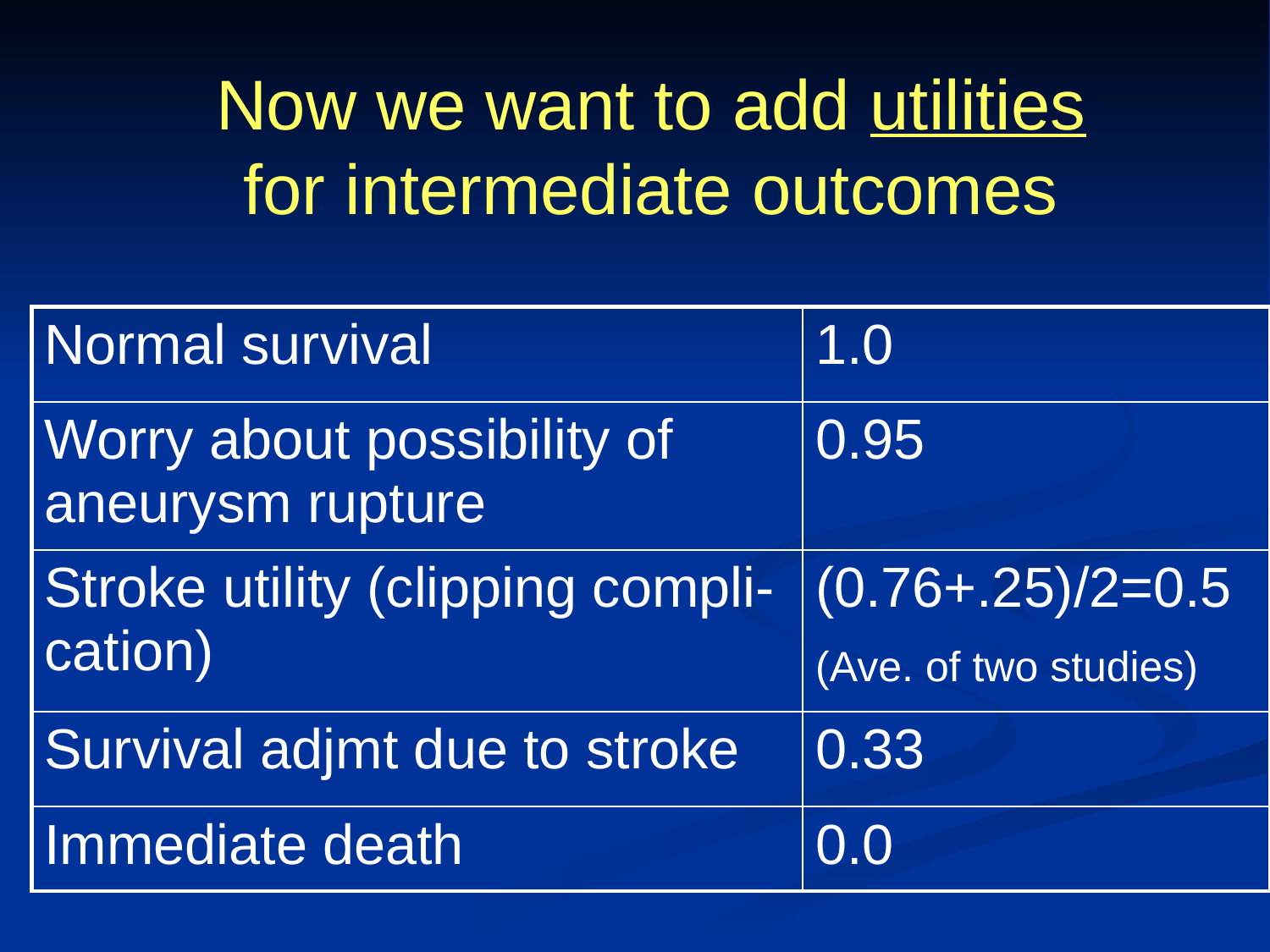

Now we want to add utilities for intermediate outcomes
| Normal survival | 1.0 |
| --- | --- |
| Worry about possibility of aneurysm rupture | 0.95 |
| Stroke utility (clipping compli-cation) | (0.76+.25)/2=0.5 (Ave. of two studies) |
| Survival adjmt due to stroke | 0.33 |
| Immediate death | 0.0 |